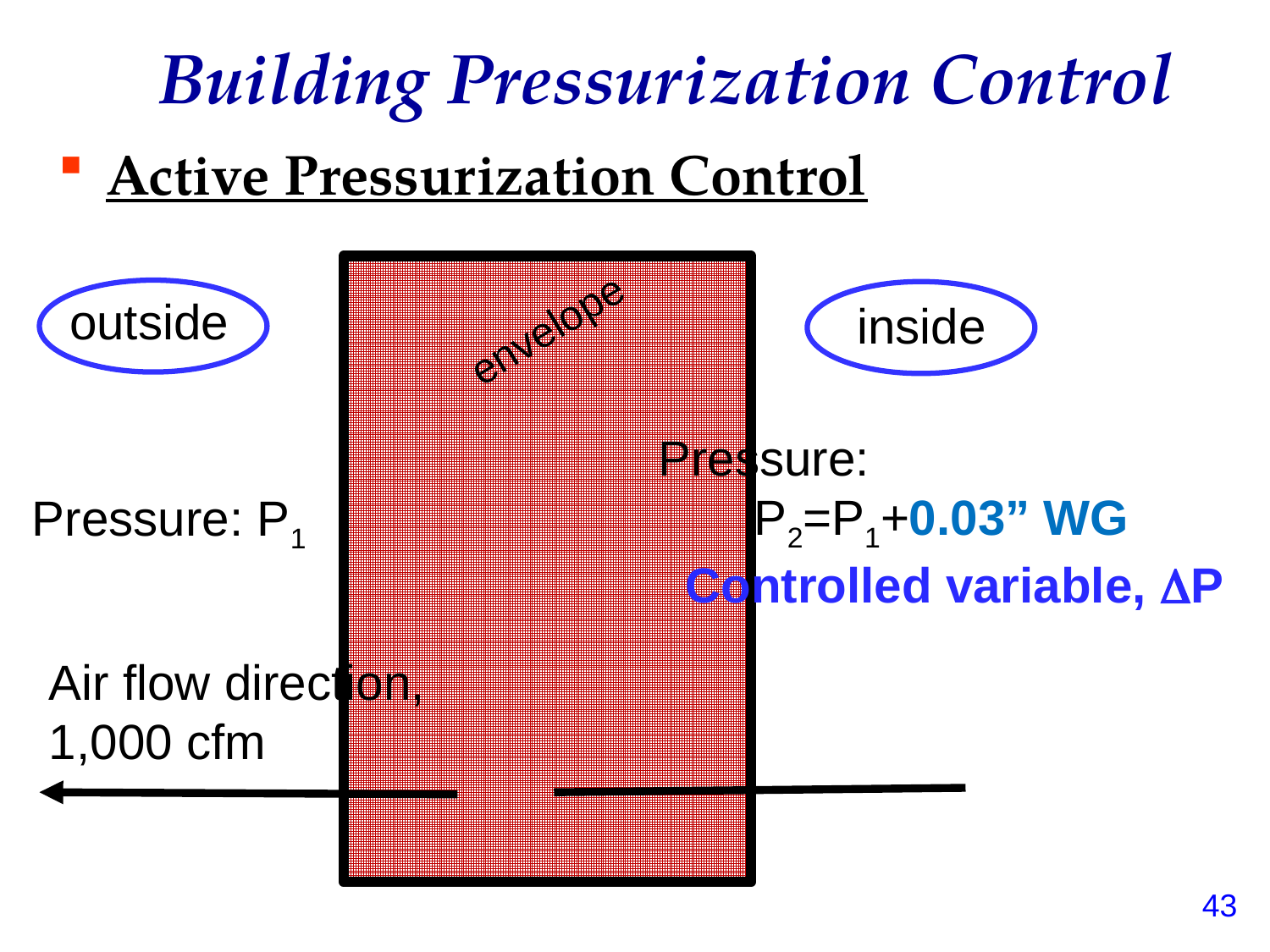

# Building Pressurization Control
Active Pressurization Control

outside
envelope
inside
Pressure:
       P2=P1+0.03” WG
  Controlled variable, ΔP
Pressure: P1
Air flow direction, 1,000 cfm